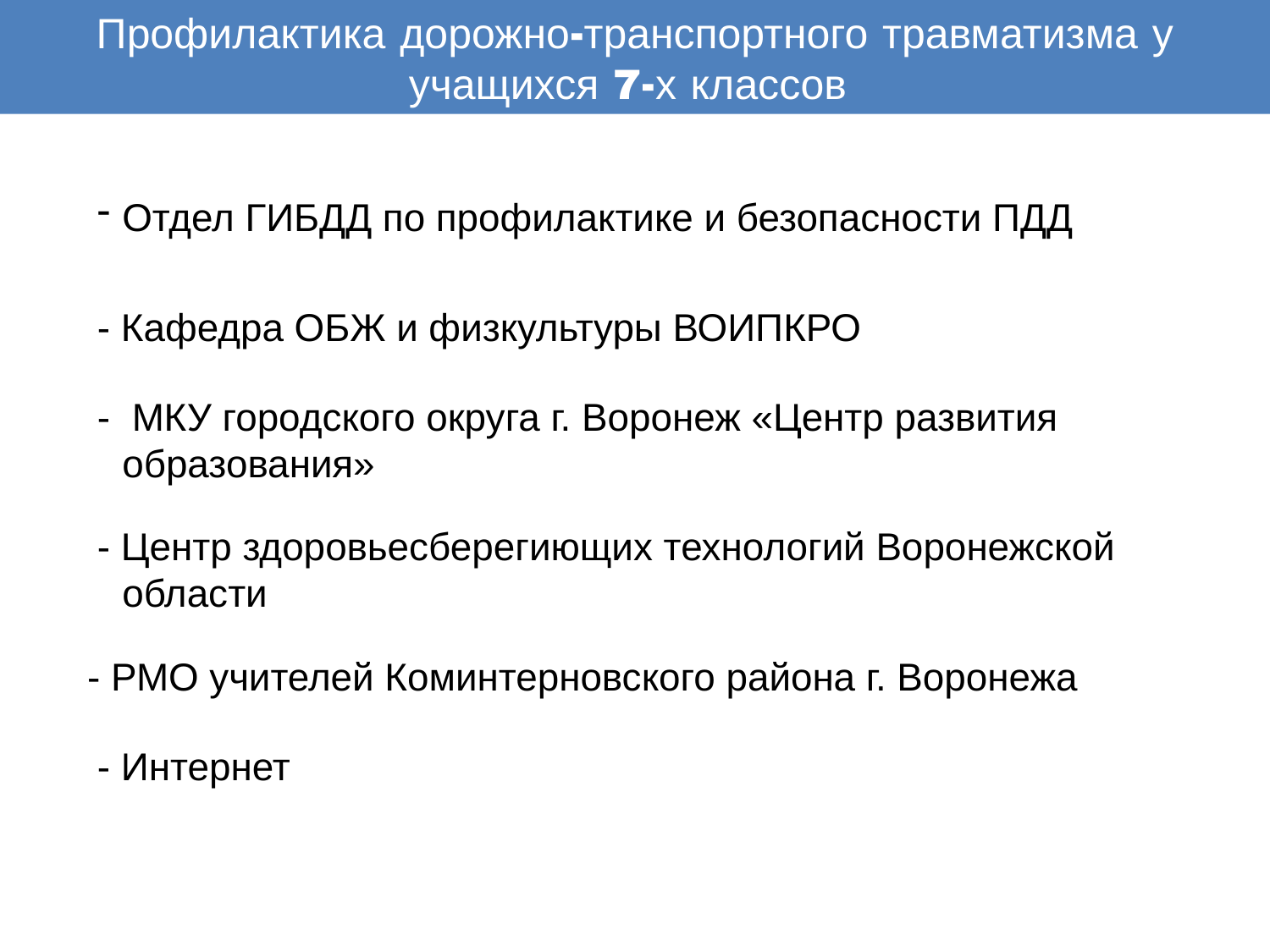

Профилактика дорожно-транспортного травматизма у учащихся 7-х классов
Отдел ГИБДД по профилактике и безопасности ПДД
- Кафедра ОБЖ и физкультуры ВОИПКРО
-  МКУ городского округа г. Воронеж «Центр развития образования»
- Центр здоровьесберегиющих технологий Воронежской области
- РМО учителей Коминтерновского района г. Воронежа
- Интернет